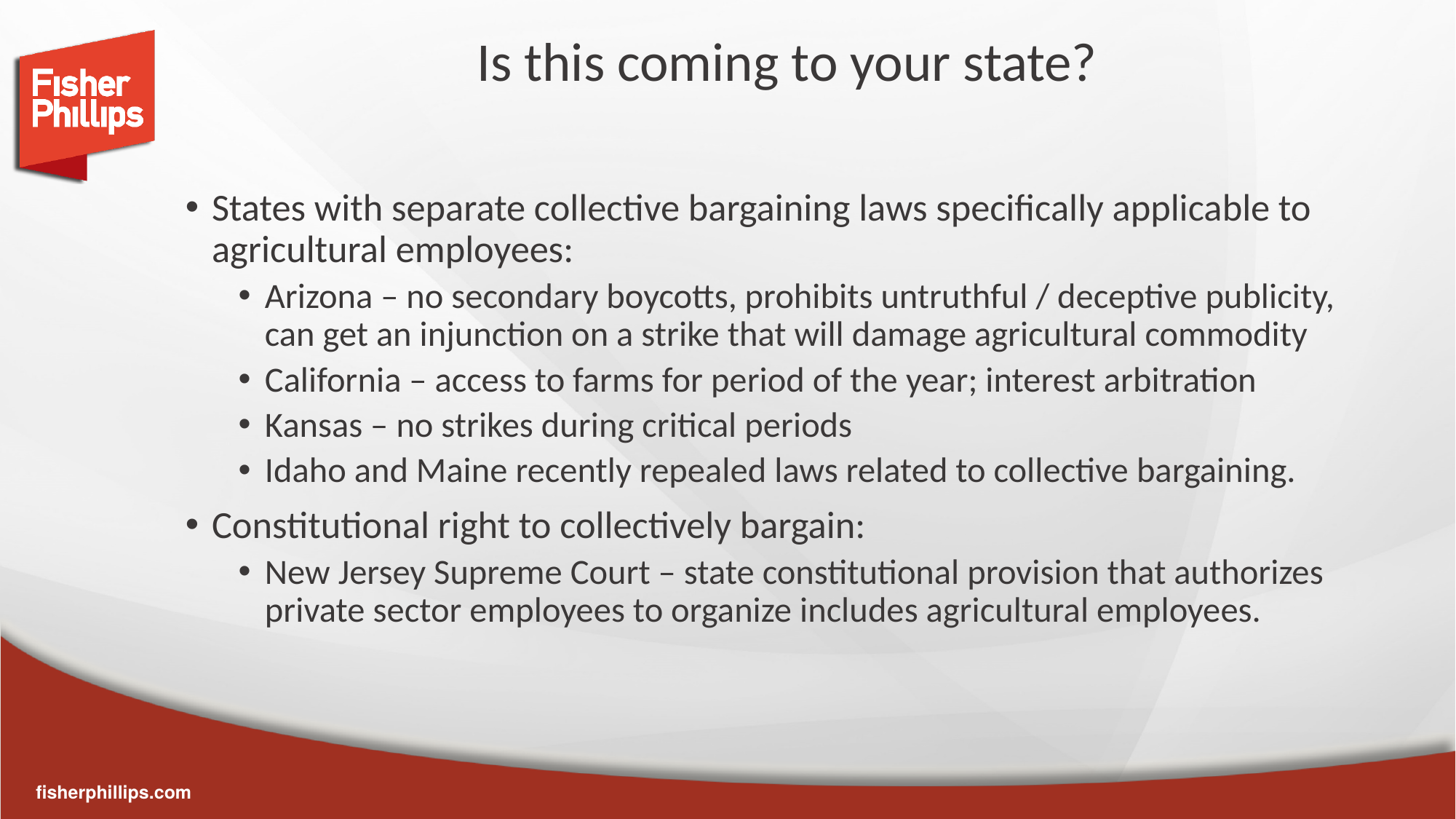

# Is this coming to your state?
States with separate collective bargaining laws specifically applicable to agricultural employees:
Arizona – no secondary boycotts, prohibits untruthful / deceptive publicity, can get an injunction on a strike that will damage agricultural commodity
California – access to farms for period of the year; interest arbitration
Kansas – no strikes during critical periods
Idaho and Maine recently repealed laws related to collective bargaining.
Constitutional right to collectively bargain:
New Jersey Supreme Court – state constitutional provision that authorizes private sector employees to organize includes agricultural employees.